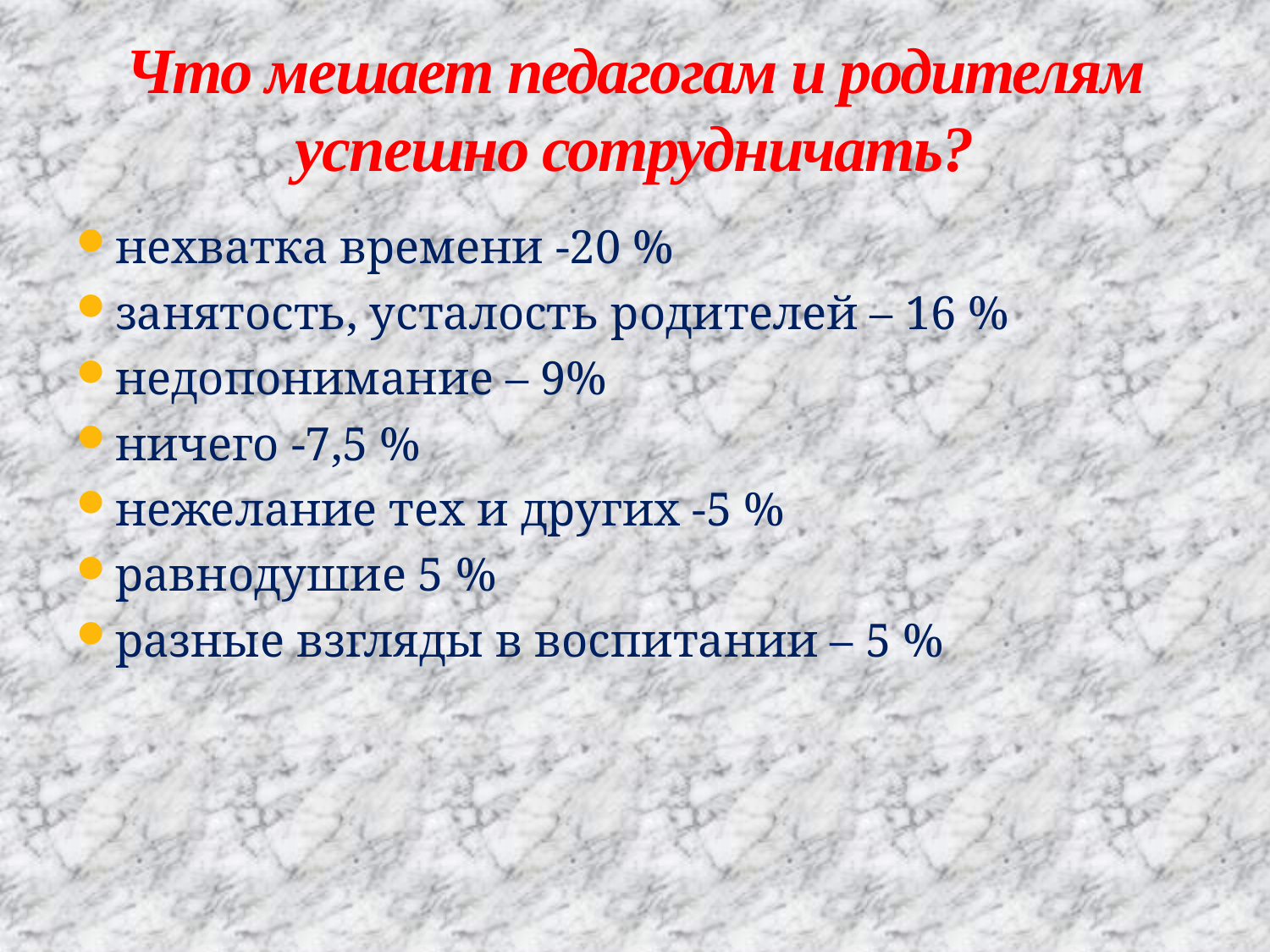

# Что мешает педагогам и родителям успешно сотрудничать?
нехватка времени -20 %
занятость, усталость родителей – 16 %
недопонимание – 9%
ничего -7,5 %
нежелание тех и других -5 %
равнодушие 5 %
разные взгляды в воспитании – 5 %